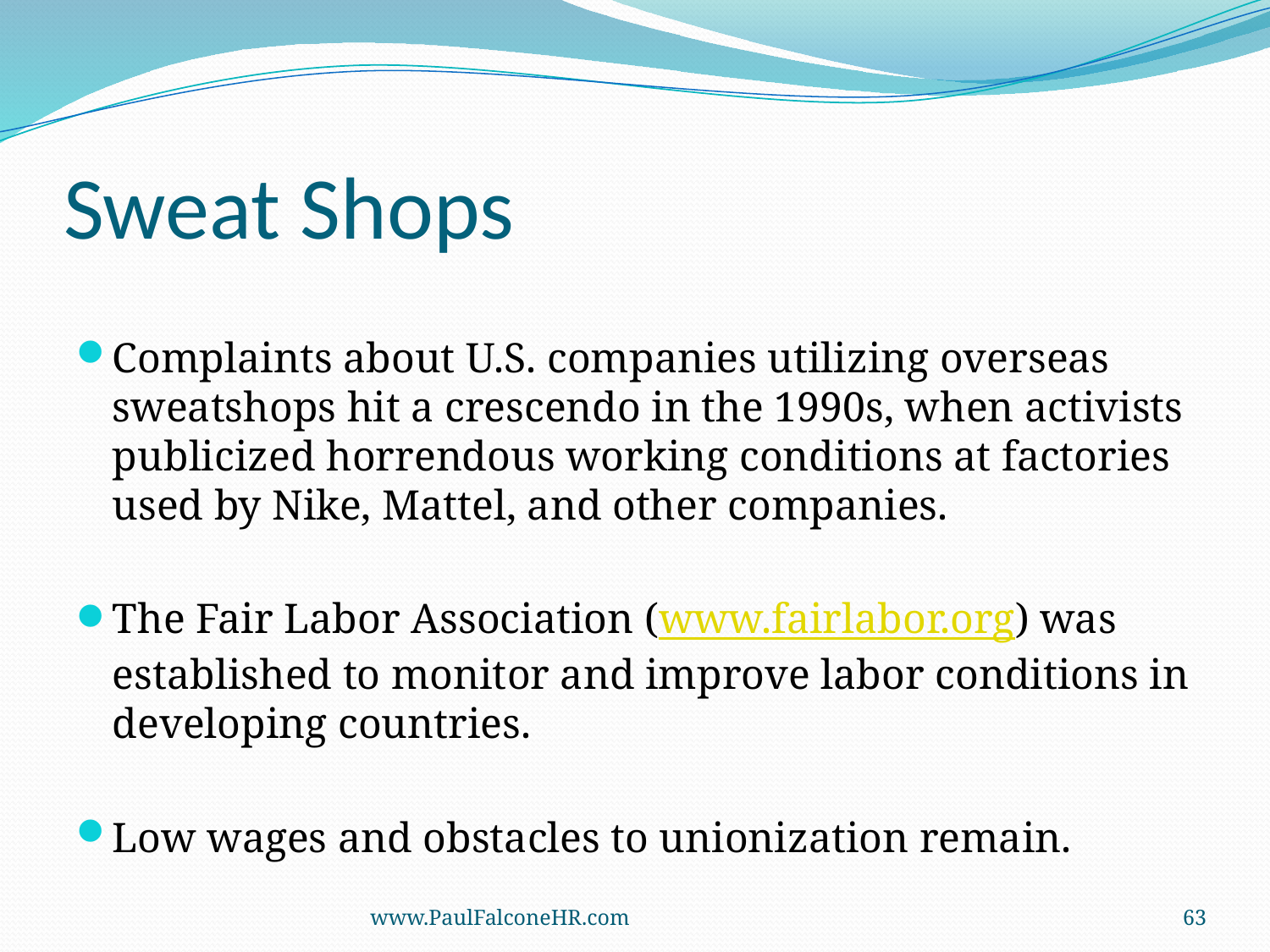

# Sweat Shops

Complaints about U.S. companies utilizing overseas sweatshops hit a crescendo in the 1990s, when activists publicized horrendous working conditions at factories used by Nike, Mattel, and other companies.

The Fair Labor Association (www.fairlabor.org) was established to monitor and improve labor conditions in developing countries.

Low wages and obstacles to unionization remain.
www.PaulFalconeHR.com
63